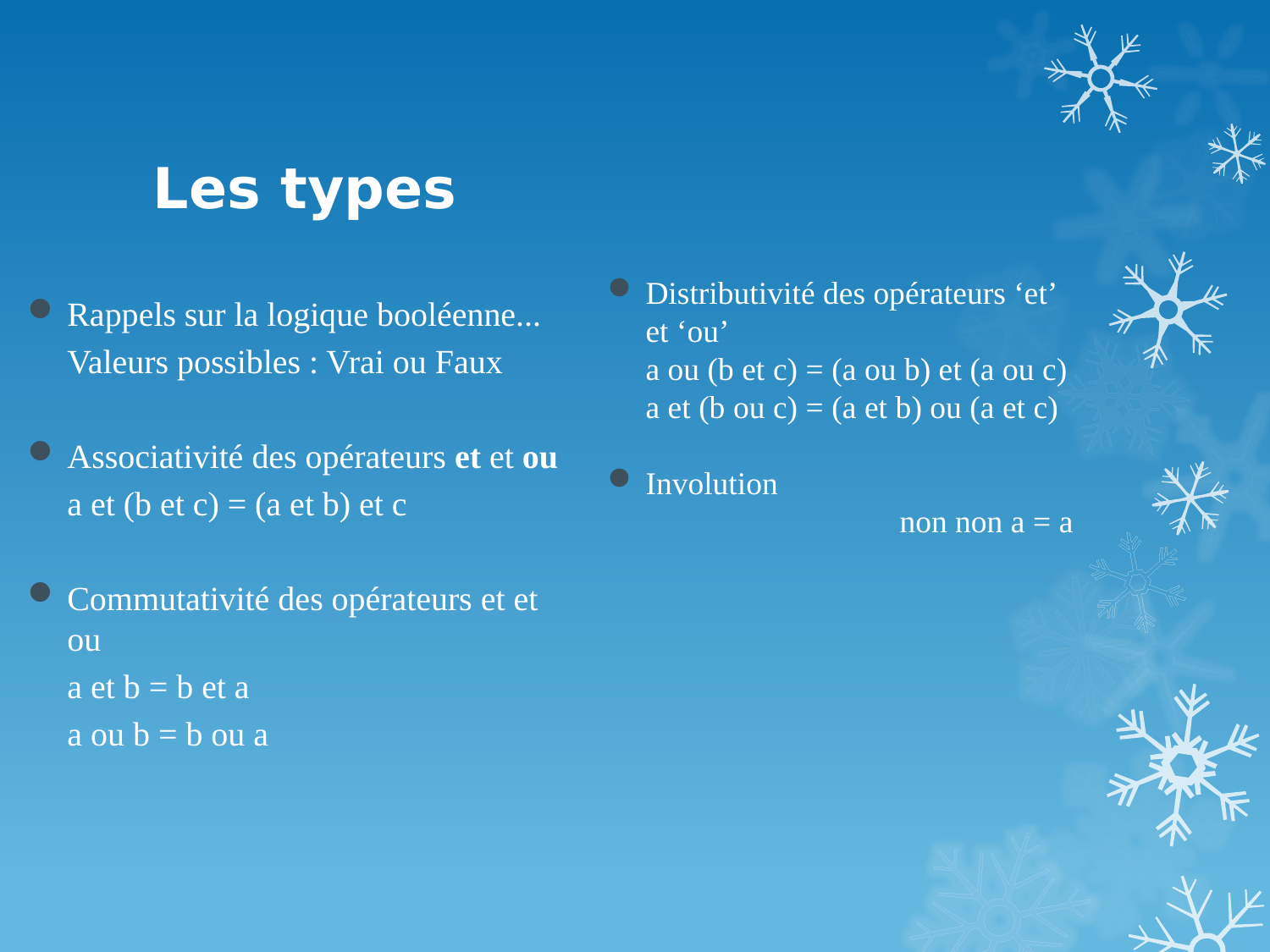

# Les types
Distributivité des opérateurs ‘et’ et ‘ou’
	a ou (b et c) = (a ou b) et (a ou c)
	a et (b ou c) = (a et b) ou (a et c)

Involution
		         	non non a = a
Rappels sur la logique booléenne...
		Valeurs possibles : Vrai ou Faux

Associativité des opérateurs et et ou
		a et (b et c) = (a et b) et c

Commutativité des opérateurs et et ou
		a et b = b et a
		a ou b = b ou a